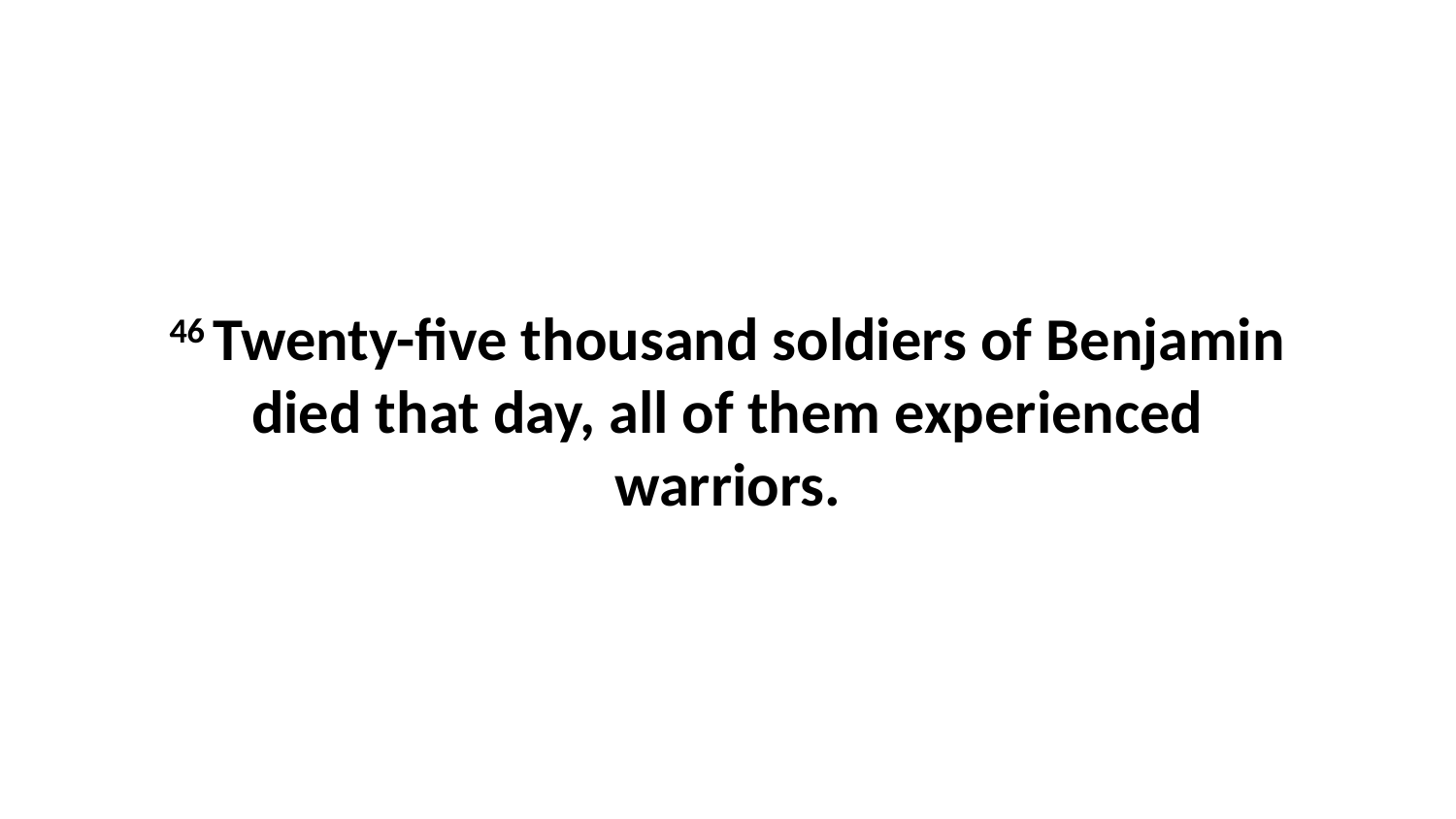

46 Twenty-five thousand soldiers of Benjamin died that day, all of them experienced warriors.